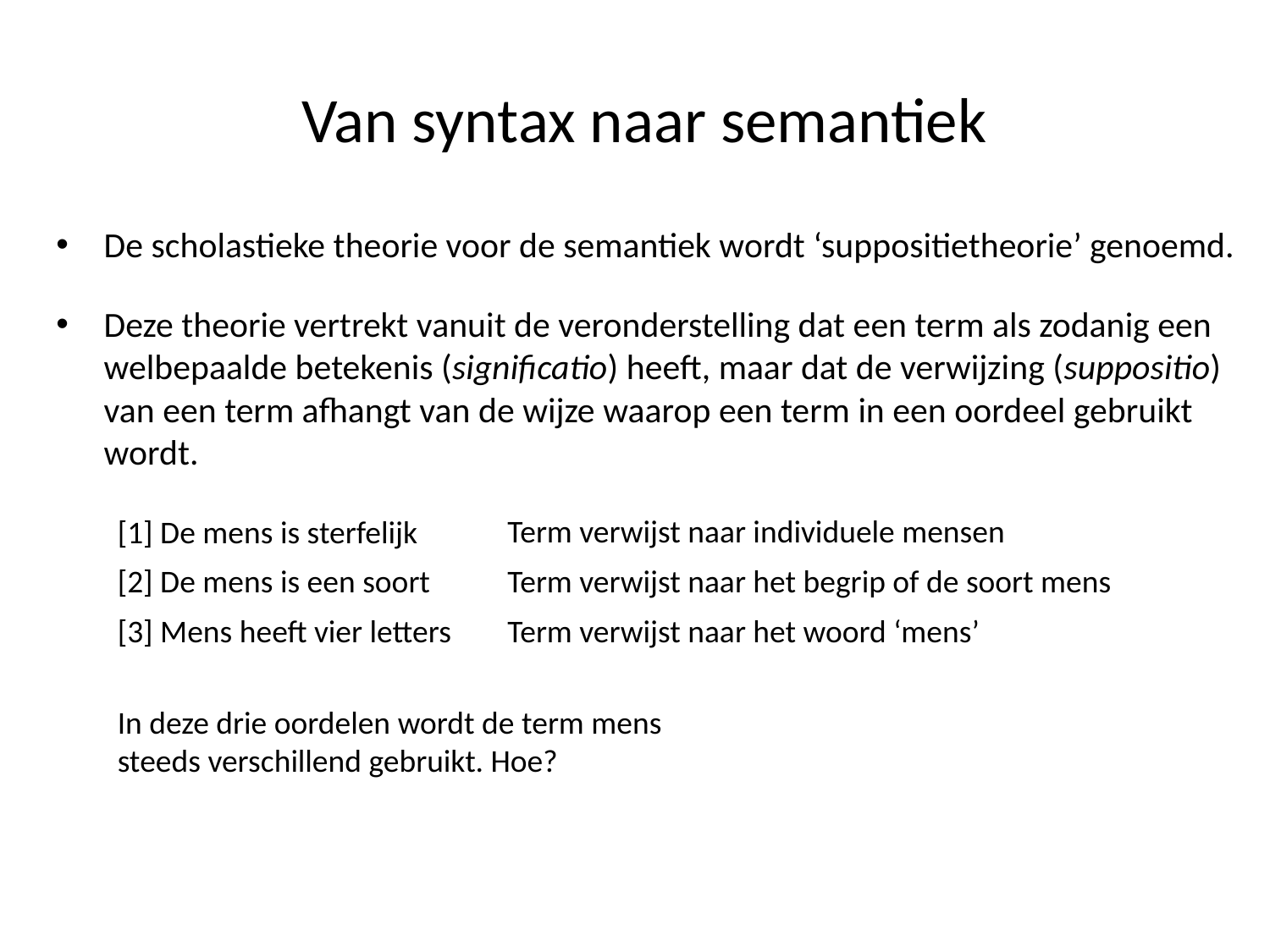

# Van syntax naar semantiek
De scholastieke theorie voor de semantiek wordt ‘suppositietheorie’ genoemd.

Deze theorie vertrekt vanuit de veronderstelling dat een term als zodanig een welbepaalde betekenis (significatio) heeft, maar dat de verwijzing (suppositio) van een term afhangt van de wijze waarop een term in een oordeel gebruikt wordt.

Term verwijst naar individuele mensen
[1] De mens is sterfelijk
[2] De mens is een soort
Term verwijst naar het begrip of de soort mens
[3] Mens heeft vier letters
Term verwijst naar het woord ‘mens’
In deze drie oordelen wordt de term mens steeds verschillend gebruikt. Hoe?